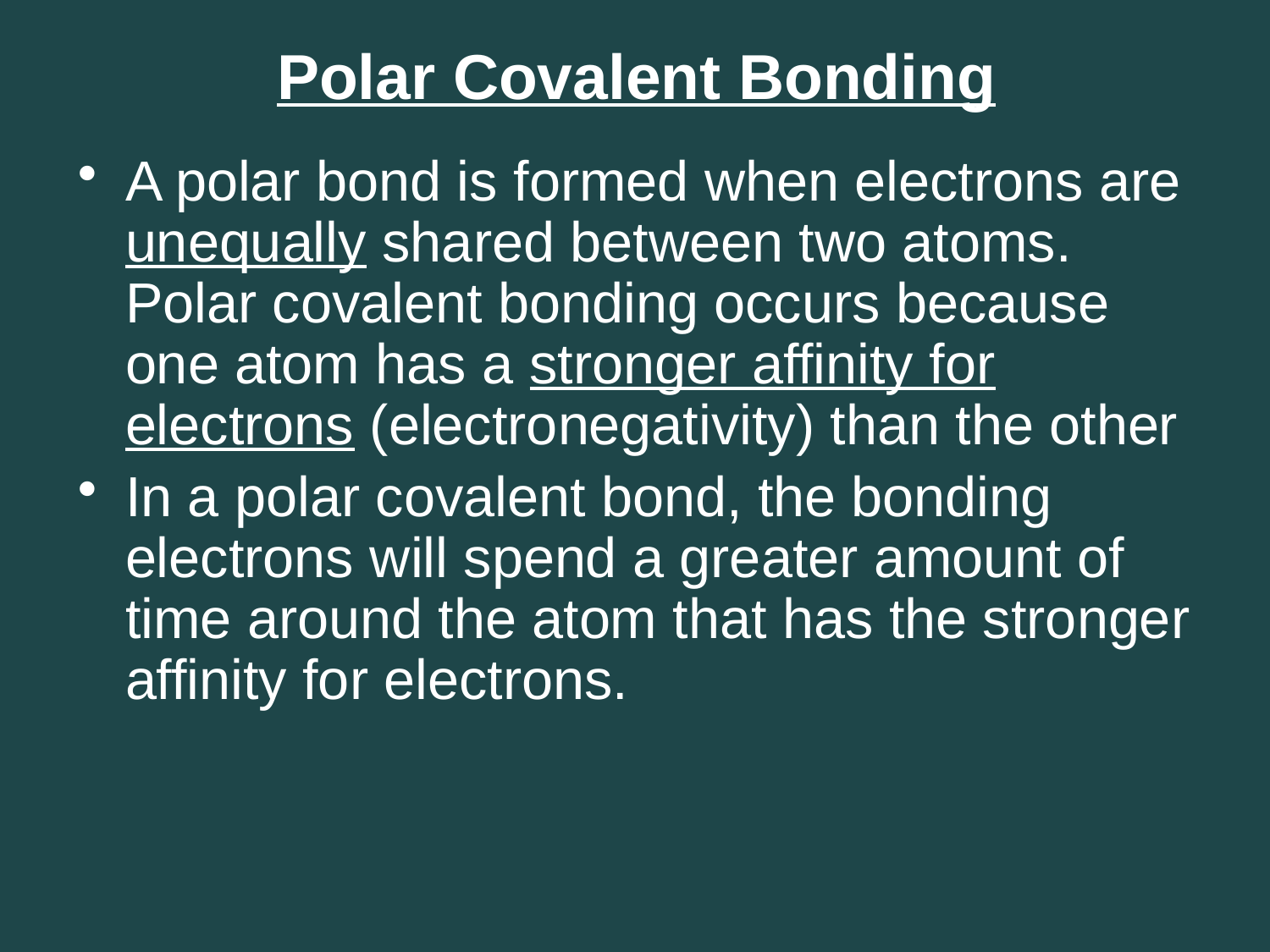

# Polar Covalent Bonding
A polar bond is formed when electrons are unequally shared between two atoms. Polar covalent bonding occurs because one atom has a stronger affinity for electrons (electronegativity) than the other
In a polar covalent bond, the bonding electrons will spend a greater amount of time around the atom that has the stronger affinity for electrons.